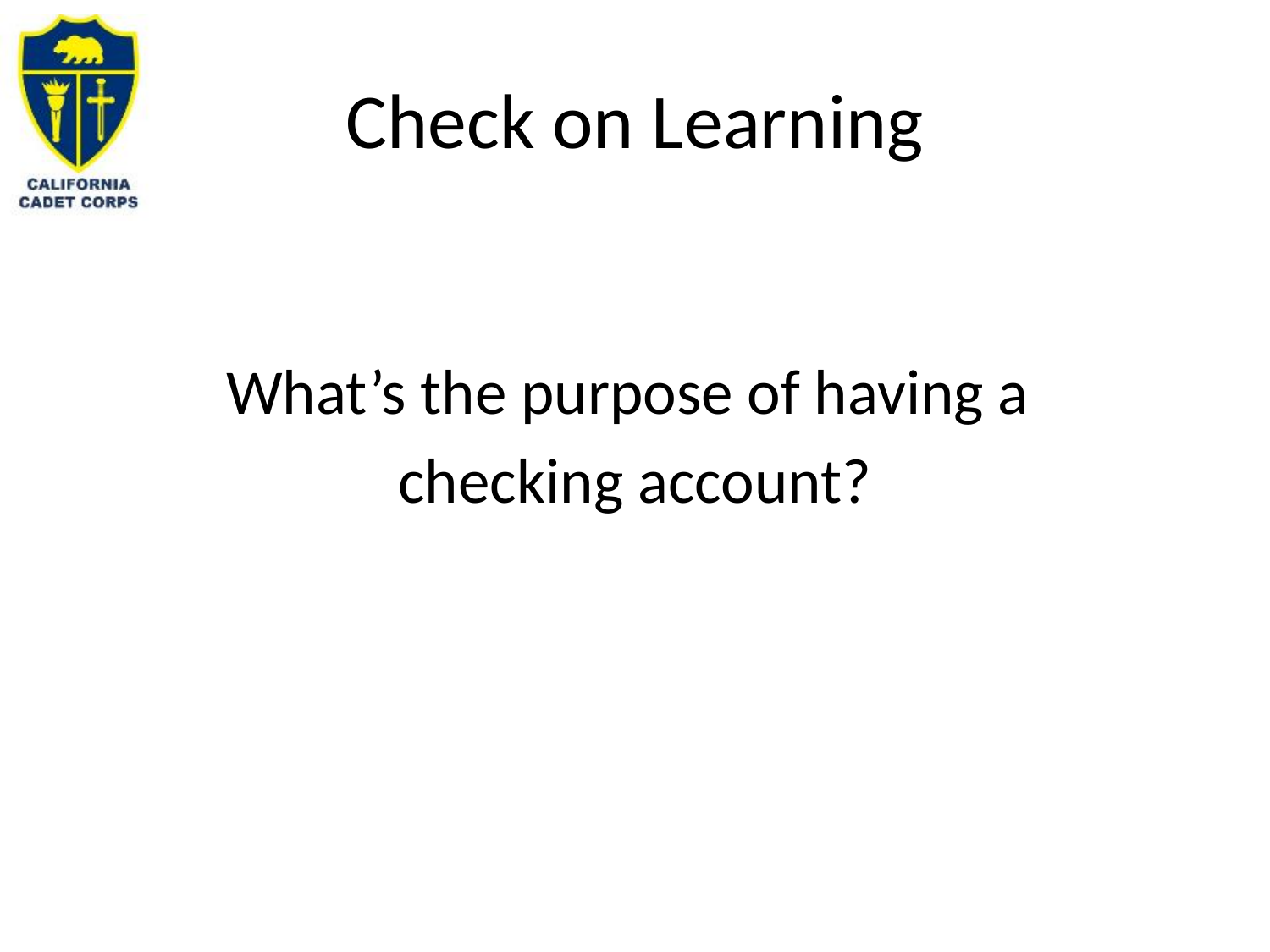

# Check on Learning

What’s the purpose of having a
checking account?